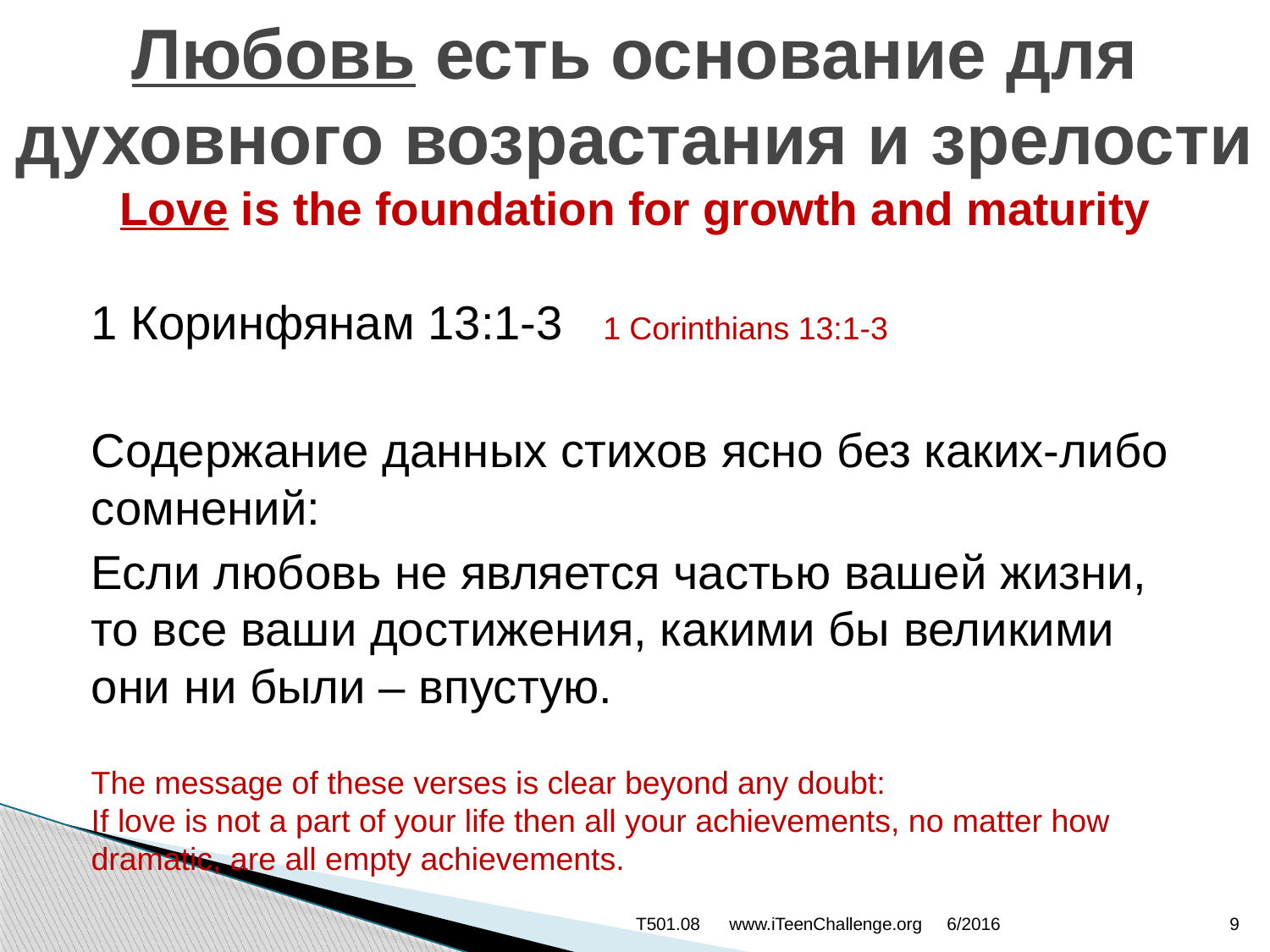

# Любовь есть основание для духовного возрастания и зрелости Love is the foundation for growth and maturity
1 Коринфянам 13:1-3   1 Corinthians 13:1-3

Содержание данных стихов ясно без каких-либо сомнений:
Если любовь не является частью вашей жизни, то все ваши достижения, какими бы великими они ни были – впустую.
The message of these verses is clear beyond any doubt:
If love is not a part of your life then all your achievements, no matter how dramatic, are all empty achievements.

T501.08      www.iTeenChallenge.org
6/2016
9